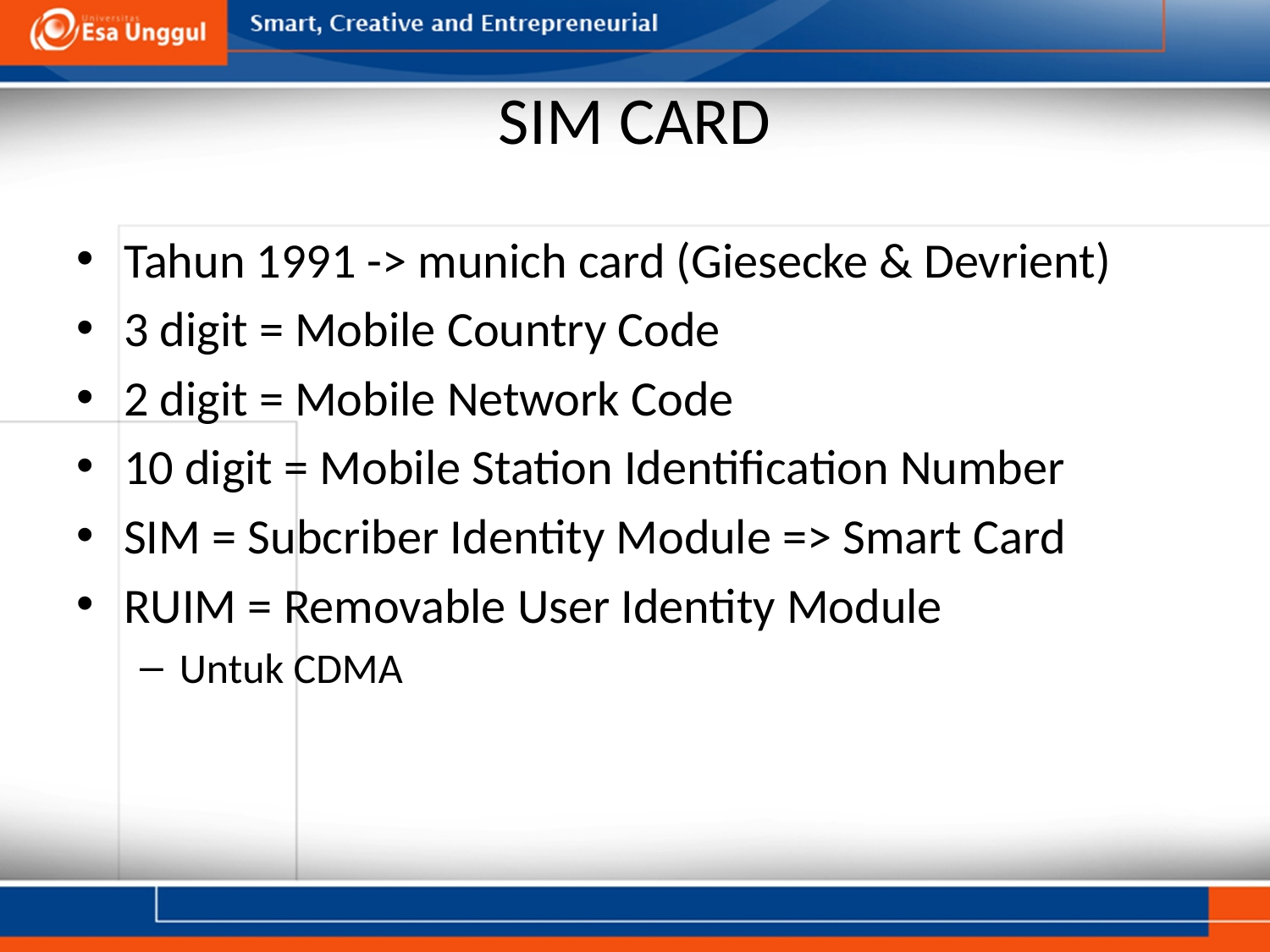

# SIM CARD
Tahun 1991 -> munich card (Giesecke & Devrient)
3 digit = Mobile Country Code
2 digit = Mobile Network Code
10 digit = Mobile Station Identification Number
SIM = Subcriber Identity Module => Smart Card
RUIM = Removable User Identity Module
Untuk CDMA